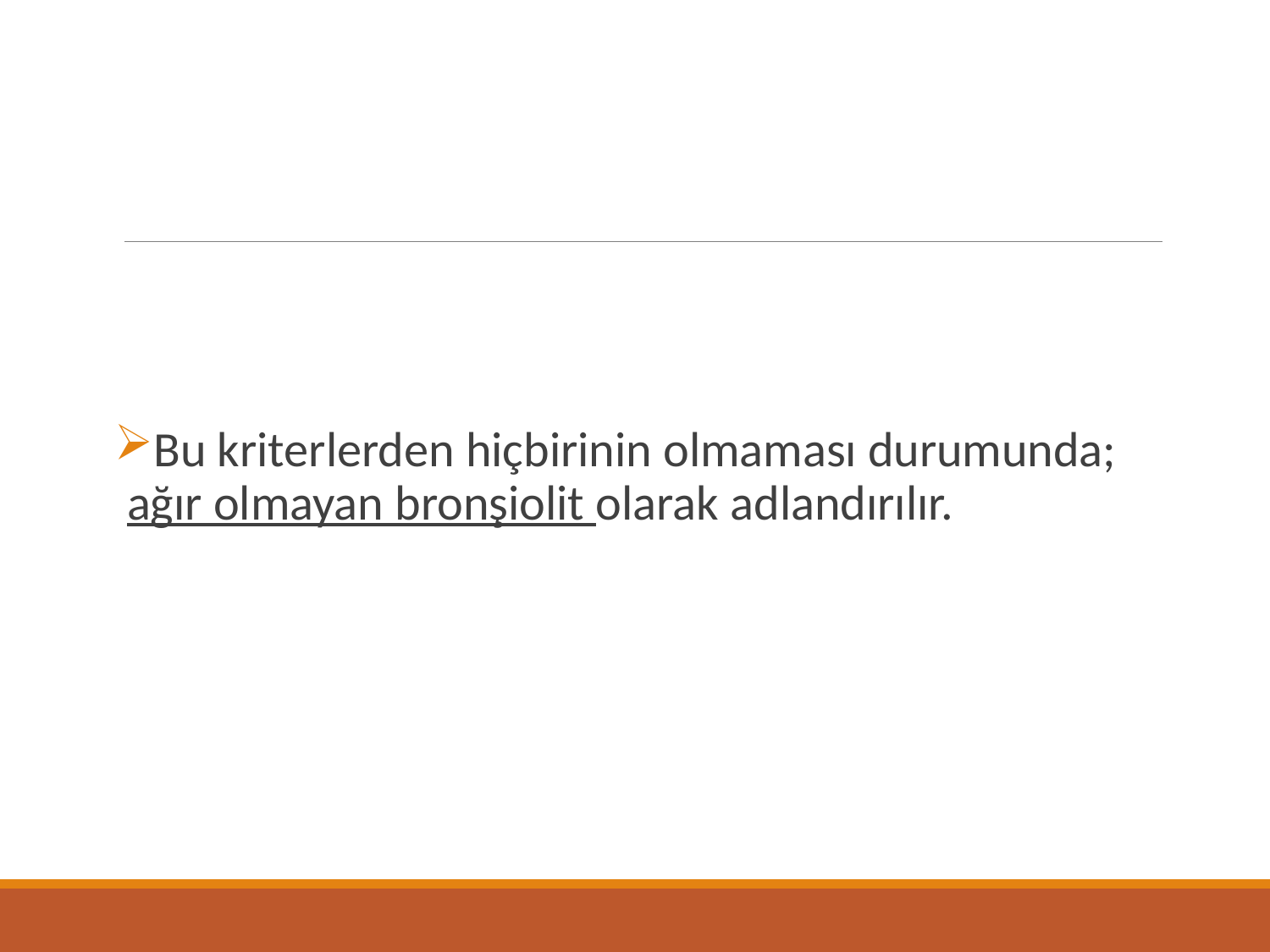

#

Bu kriterlerden hiçbirinin olmaması durumunda; ağır olmayan bronşiolit olarak adlandırılır.